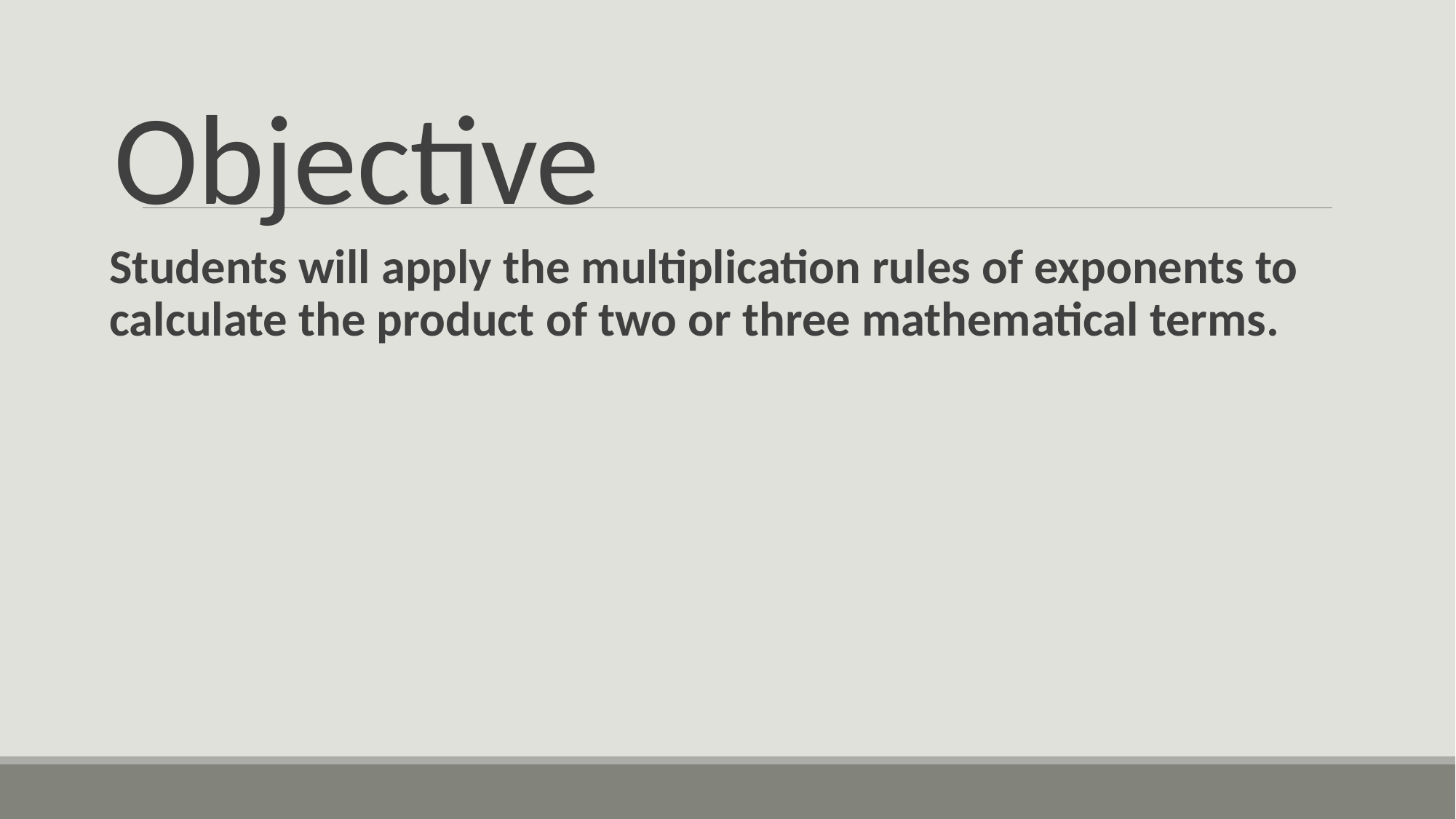

# Objective
Students will apply the multiplication rules of exponents to calculate the product of two or three mathematical terms.